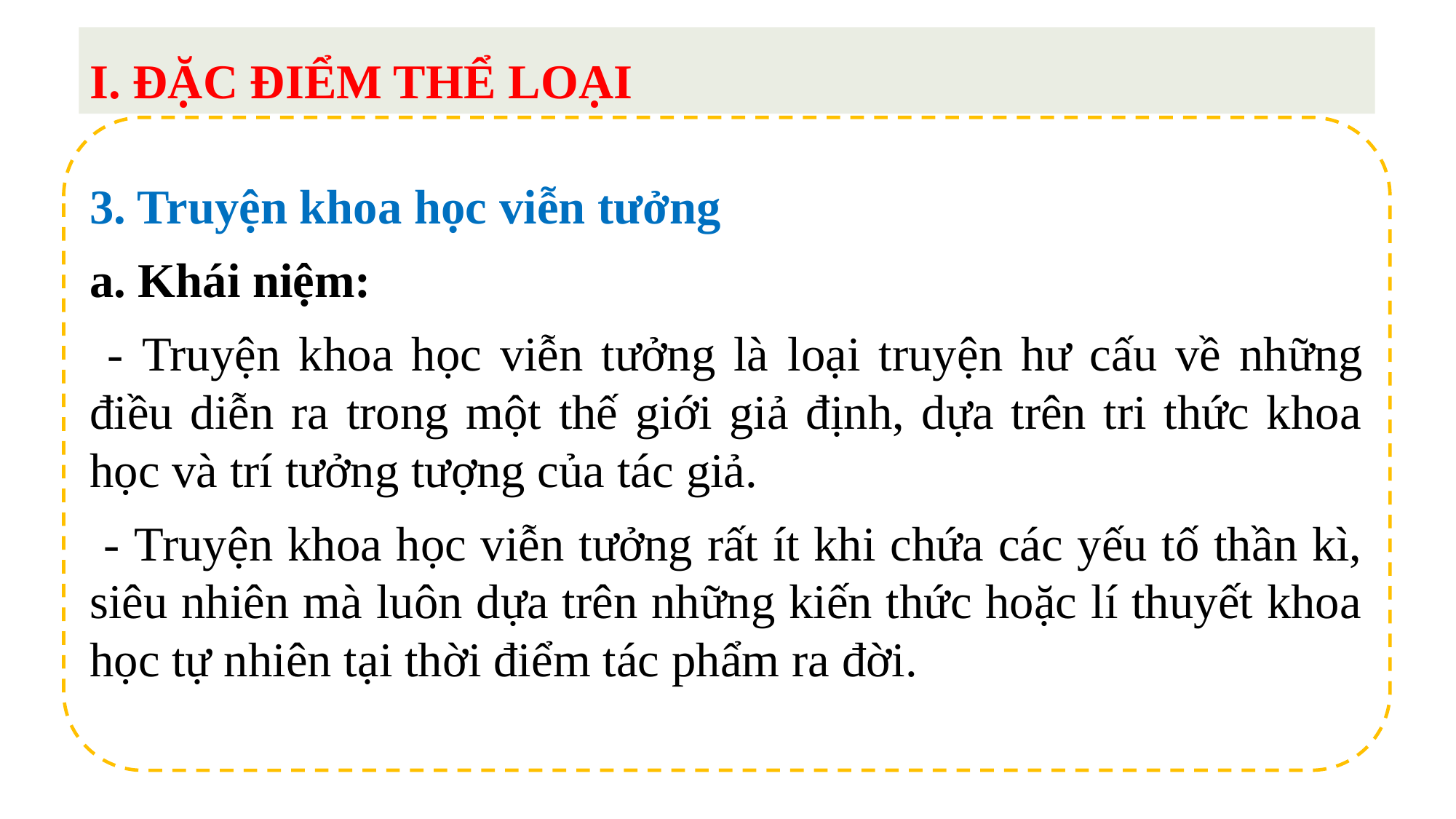

I. ĐẶC ĐIỂM THỂ LOẠI

3. Truyện khoa học viễn tưởng
a. Khái niệm:
 - Truyện khoa học viễn tưởng là loại truyện hư cấu về những điều diễn ra trong một thế giới giả định, dựa trên tri thức khoa học và trí tưởng tượng của tác giả.
 - Truyện khoa học viễn tưởng rất ít khi chứa các yếu tố thần kì, siêu nhiên mà luôn dựa trên những kiến thức hoặc lí thuyết khoa học tự nhiên tại thời điểm tác phẩm ra đời.